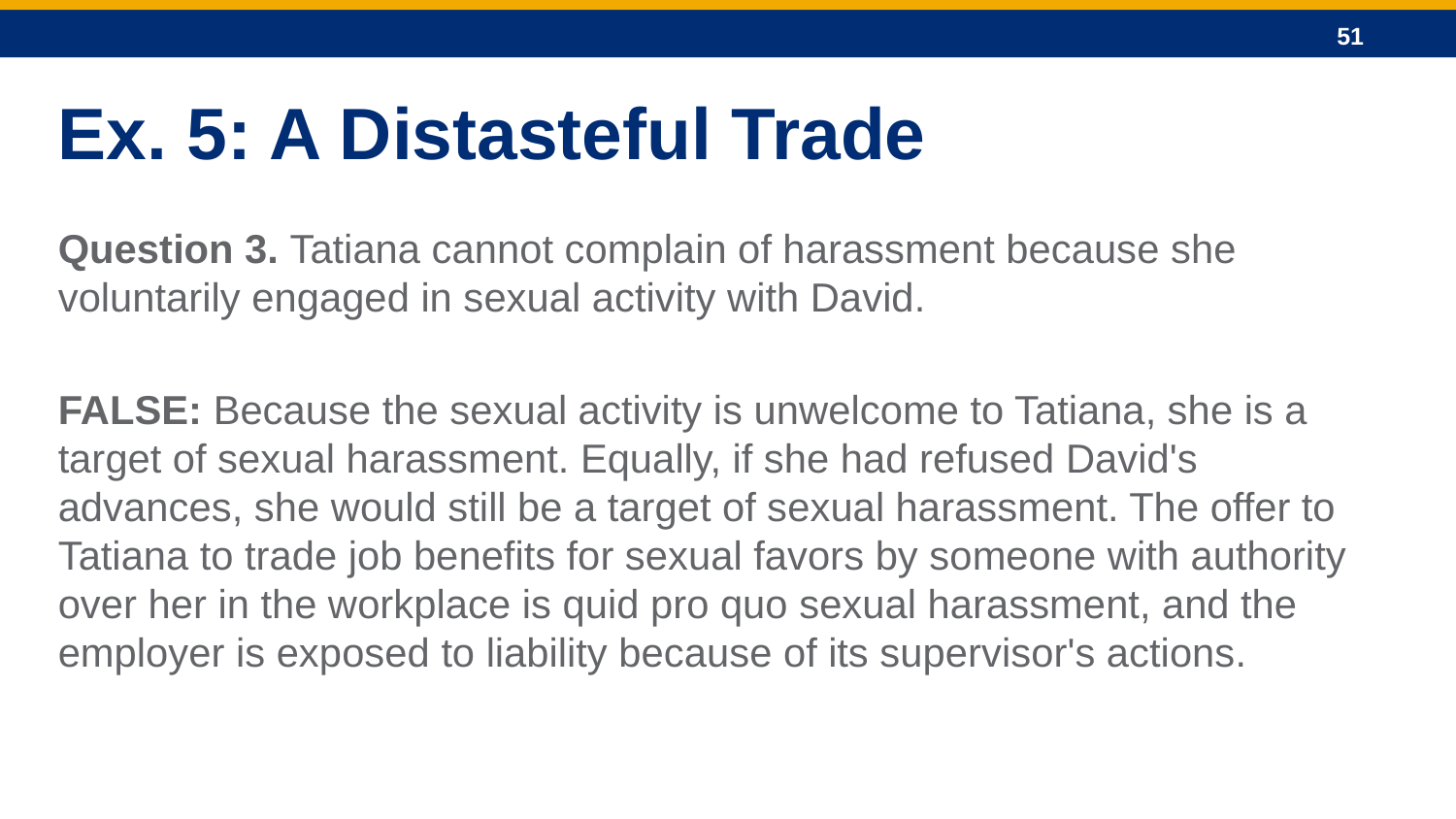

Ex. 5: A Distasteful Trade
Question 3. Tatiana cannot complain of harassment because she voluntarily engaged in sexual activity with David.

FALSE: Because the sexual activity is unwelcome to Tatiana, she is a target of sexual harassment. Equally, if she had refused David's advances, she would still be a target of sexual harassment. The offer to Tatiana to trade job benefits for sexual favors by someone with authority over her in the workplace is quid pro quo sexual harassment, and the employer is exposed to liability because of its supervisor's actions.